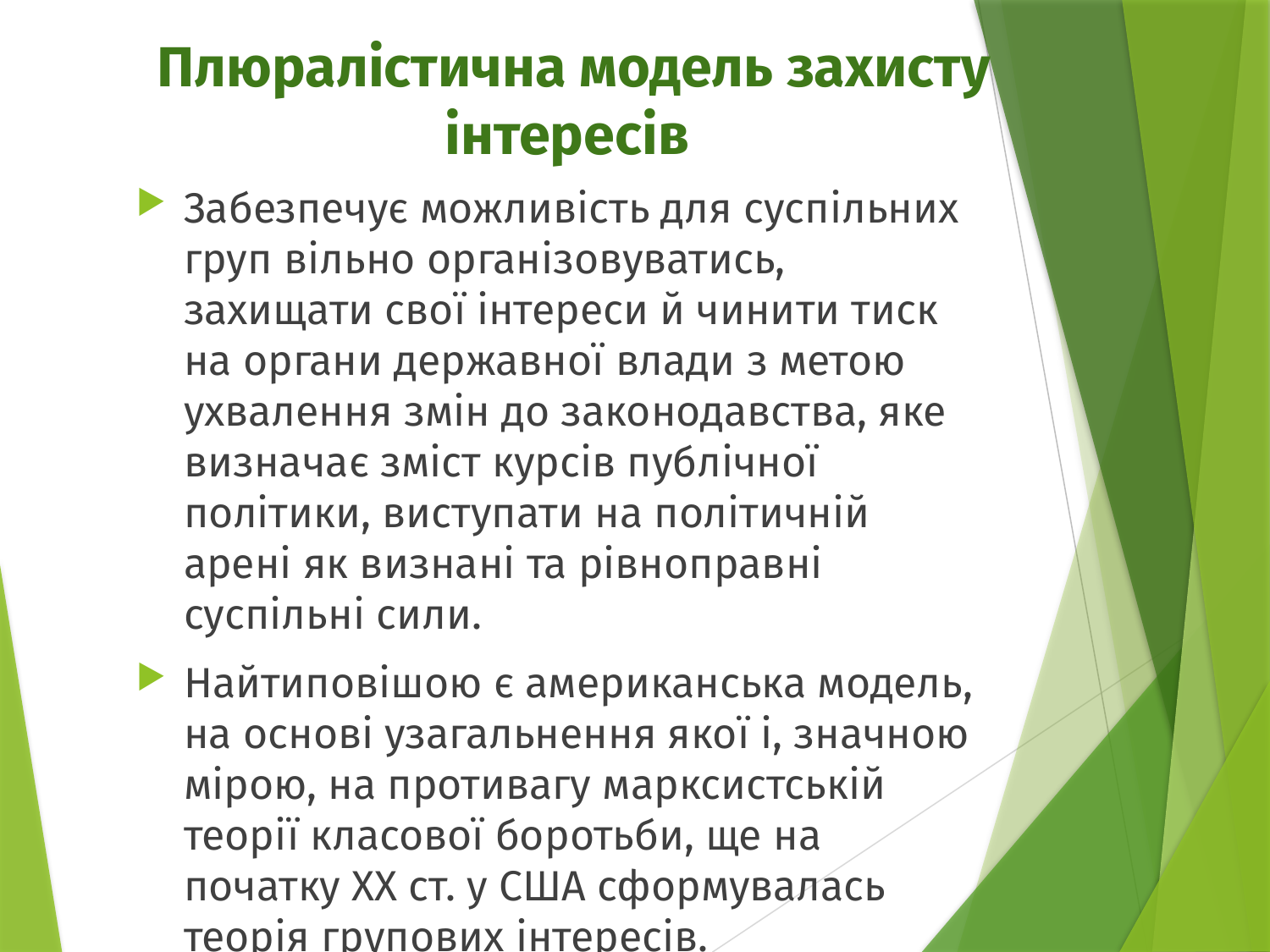

# Плюралістична модель захисту інтересів
Забезпечує можливість для суспільних груп вільно організовуватись, захищати свої інтереси й чинити тиск на органи державної влади з метою ухвалення змін до законодавства, яке визначає зміст курсів публічної політики, виступати на політичній арені як визнані та рівноправні суспільні сили.
Найтиповішою є американська модель, на основі узагальнення якої і, значною мірою, на противагу марксистській теорії класової боротьби, ще на початку ХХ ст. у США сформувалась теорія групових інтересів.